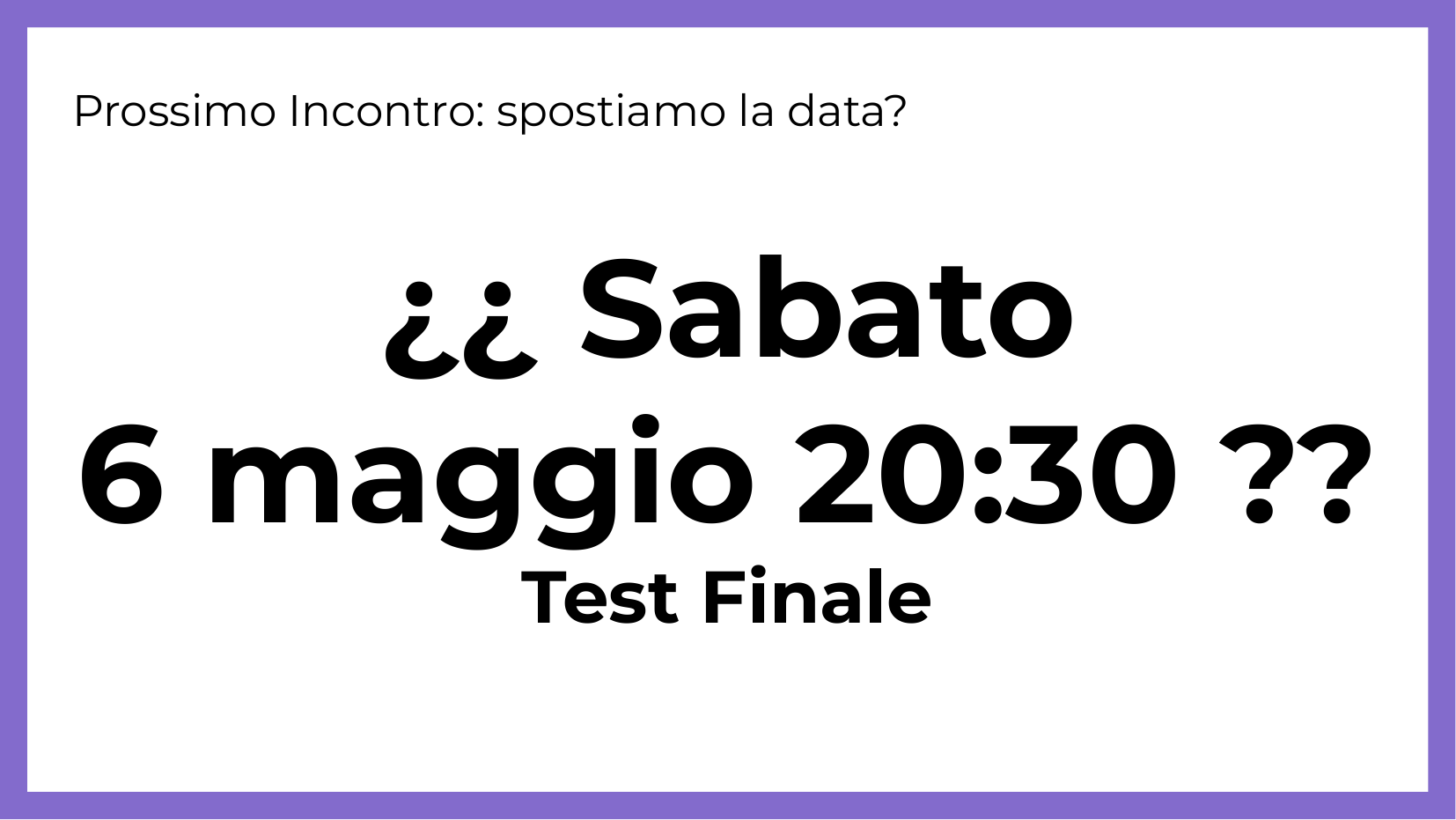

# Prossimo Incontro: spostiamo la data?
¿¿ Sabato
6 maggio 20:30 ??
Test Finale